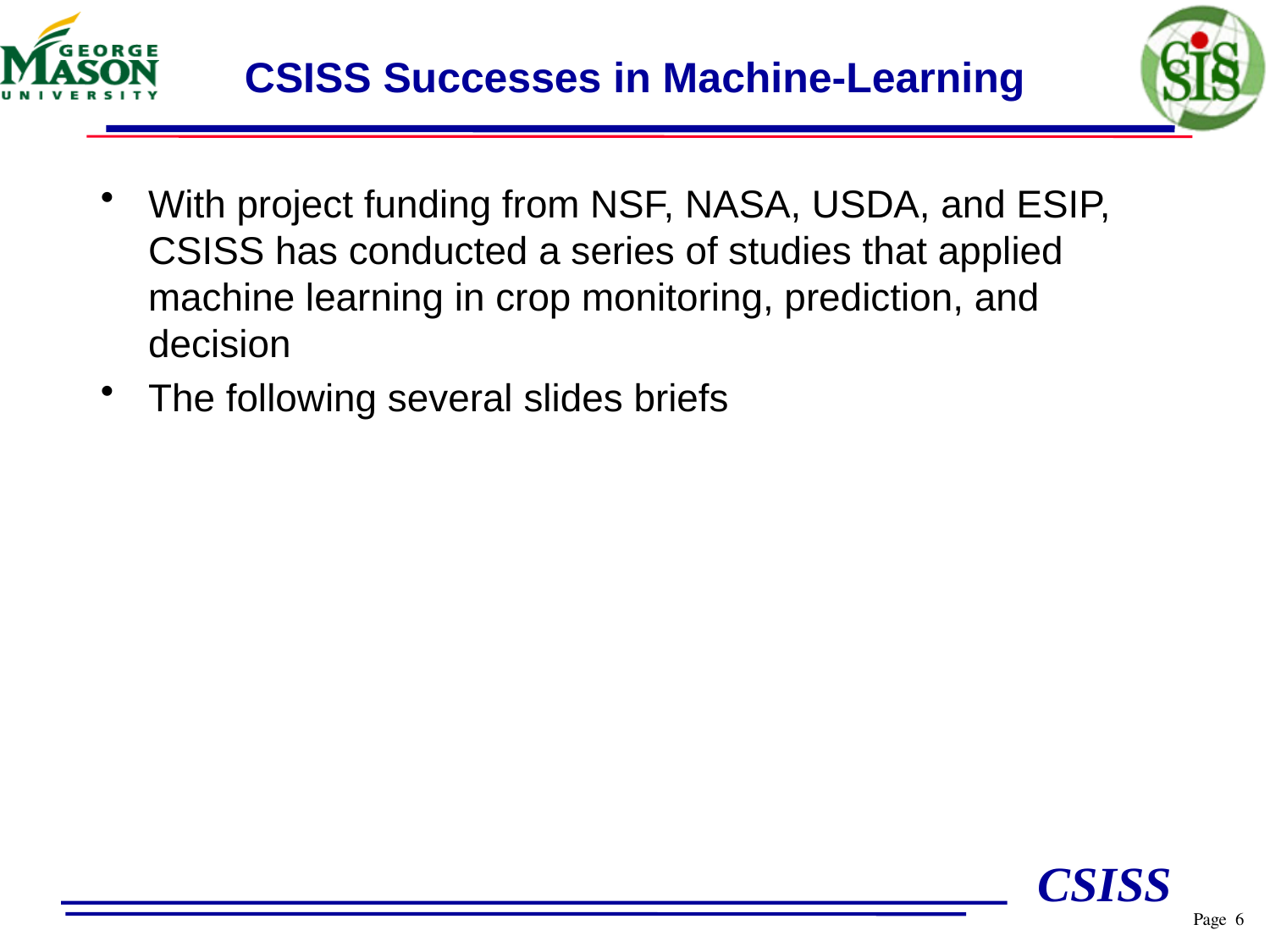

# CSISS Successes in Machine-Learning
With project funding from NSF, NASA, USDA, and ESIP, CSISS has conducted a series of studies that applied machine learning in crop monitoring, prediction, and decision
The following several slides briefs